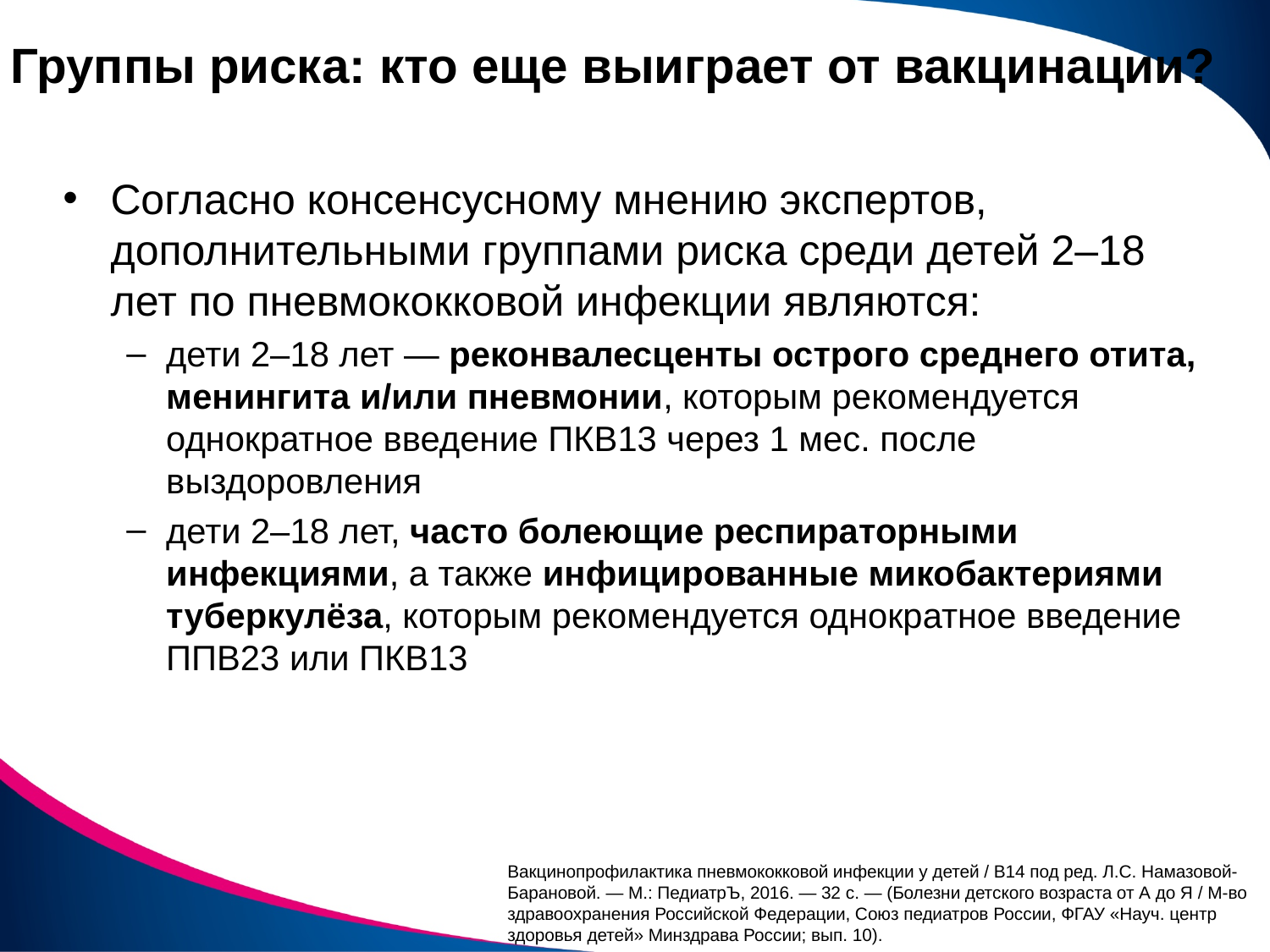

# Группы риска: кто еще выиграет от вакцинации?

Согласно консенсусному мнению экспертов, дополнительными группами риска среди детей 2–18 лет по пневмококковой инфекции являются:
дети 2–18 лет — реконвалесценты острого среднего отита, менингита и/или пневмонии, которым рекомендуется однократное введение ПКВ13 через 1 мес. после выздоровления
дети 2–18 лет, часто болеющие респираторными инфекциями, а также инфицированные микобактериями туберкулёза, которым рекомендуется однократное введение ППВ23 или ПКВ13
Вакцинопрофилактика пневмококковой инфекции у детей / В14 под ред. Л.С. Намазовой-Барановой. — М.: ПедиатрЪ, 2016. — 32 с. — (Болезни детского возраста от А до Я / М-во здравоохранения Российской Федерации, Союз педиатров России, ФГАУ «Науч. центр
здоровья детей» Минздрава России; вып. 10).